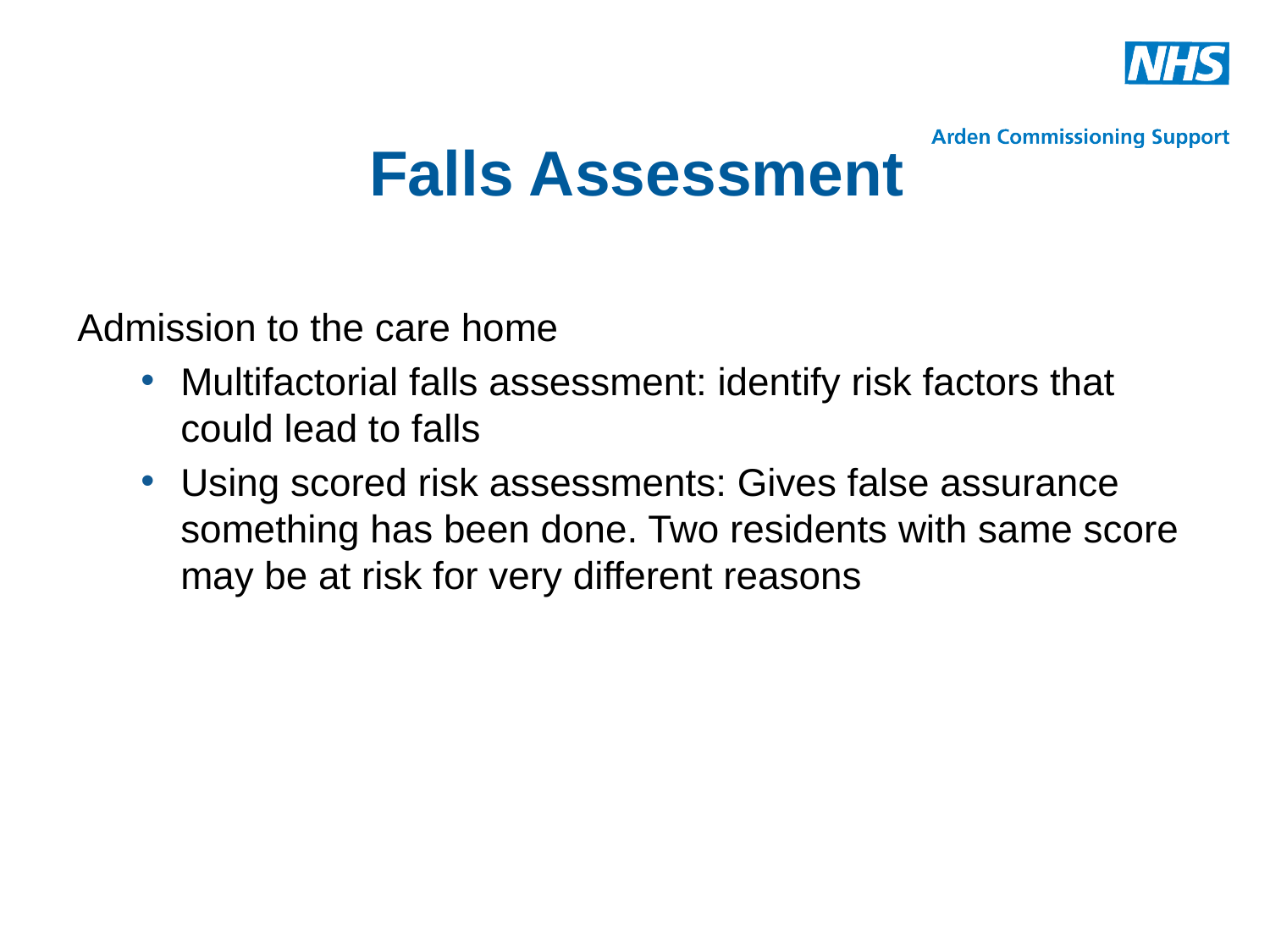

# Falls Assessment
Admission to the care home
Multifactorial falls assessment: identify risk factors that could lead to falls
Using scored risk assessments: Gives false assurance something has been done. Two residents with same score may be at risk for very different reasons